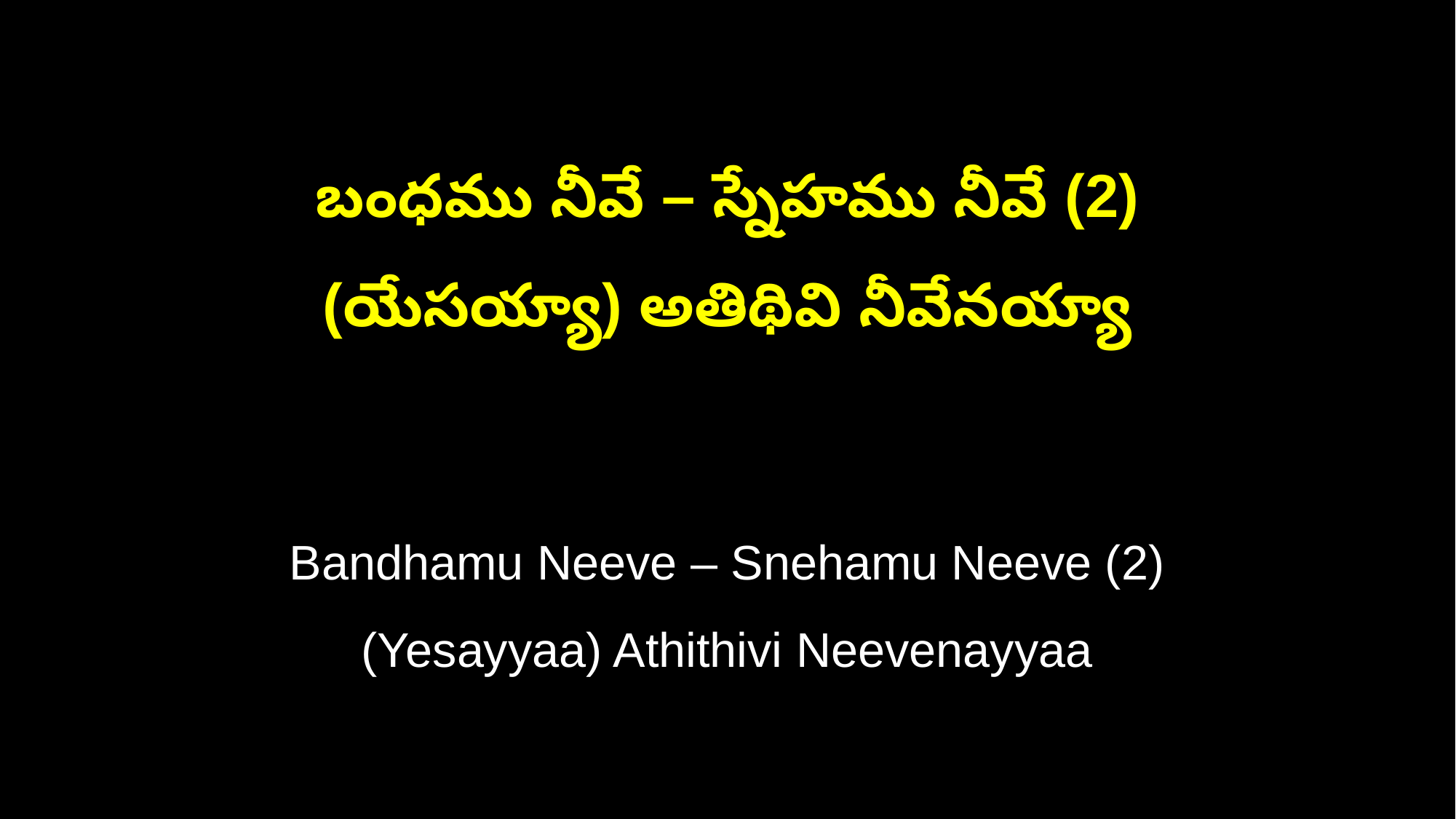

బంధము నీవే – స్నేహము నీవే (2)
(యేసయ్యా) అతిథివి నీవేనయ్యా
Bandhamu Neeve – Snehamu Neeve (2)
(Yesayyaa) Athithivi Neevenayyaa